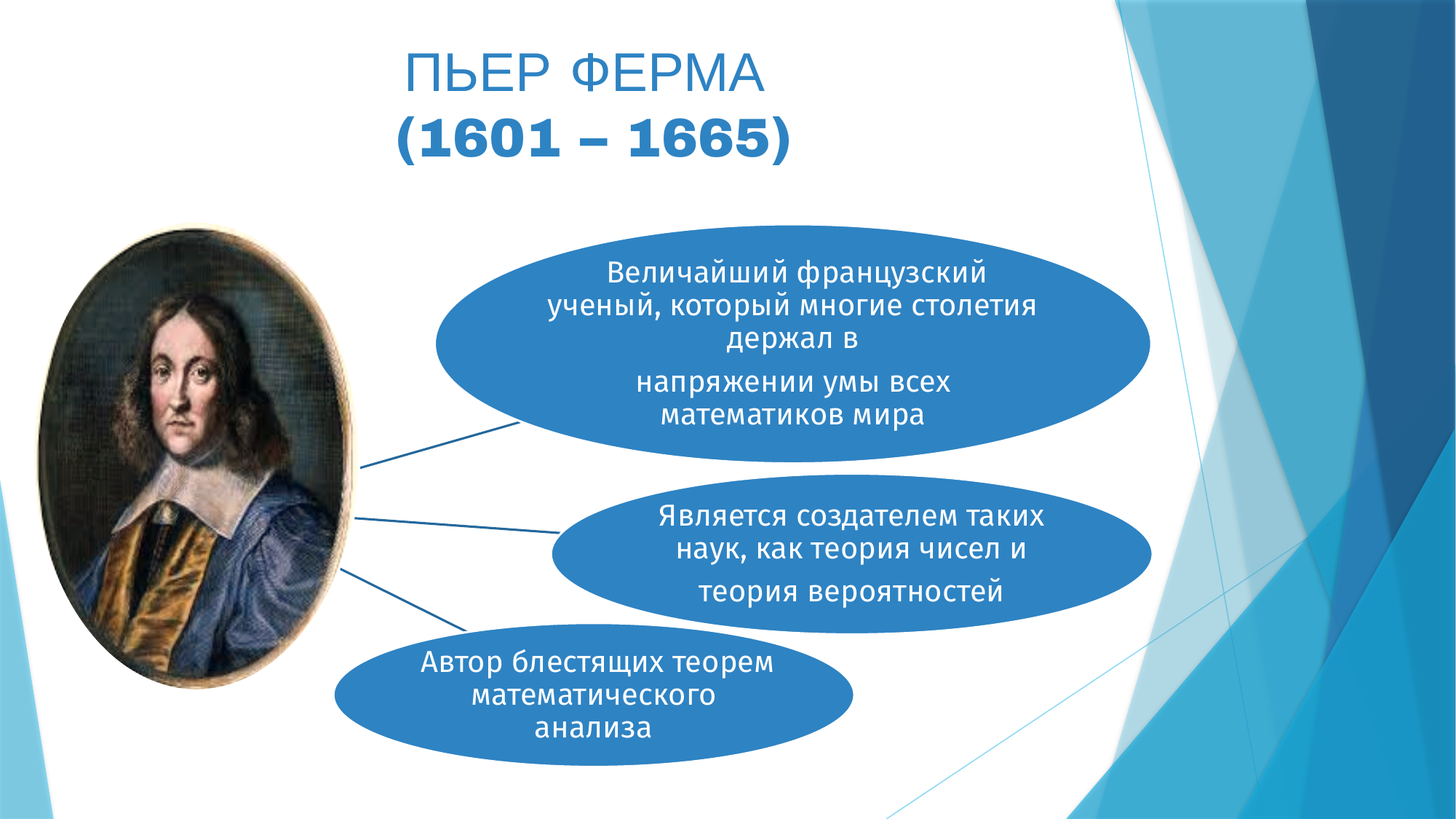

# ПЬЕР ФЕРМА (1601 – 1665)
 Величайший французский ученый, который многие столетия держал в
напряжении умы всех математиков мира
Является создателем таких наук, как теория чисел и
теория вероятностей
 Автор блестящих теорем математического анализа